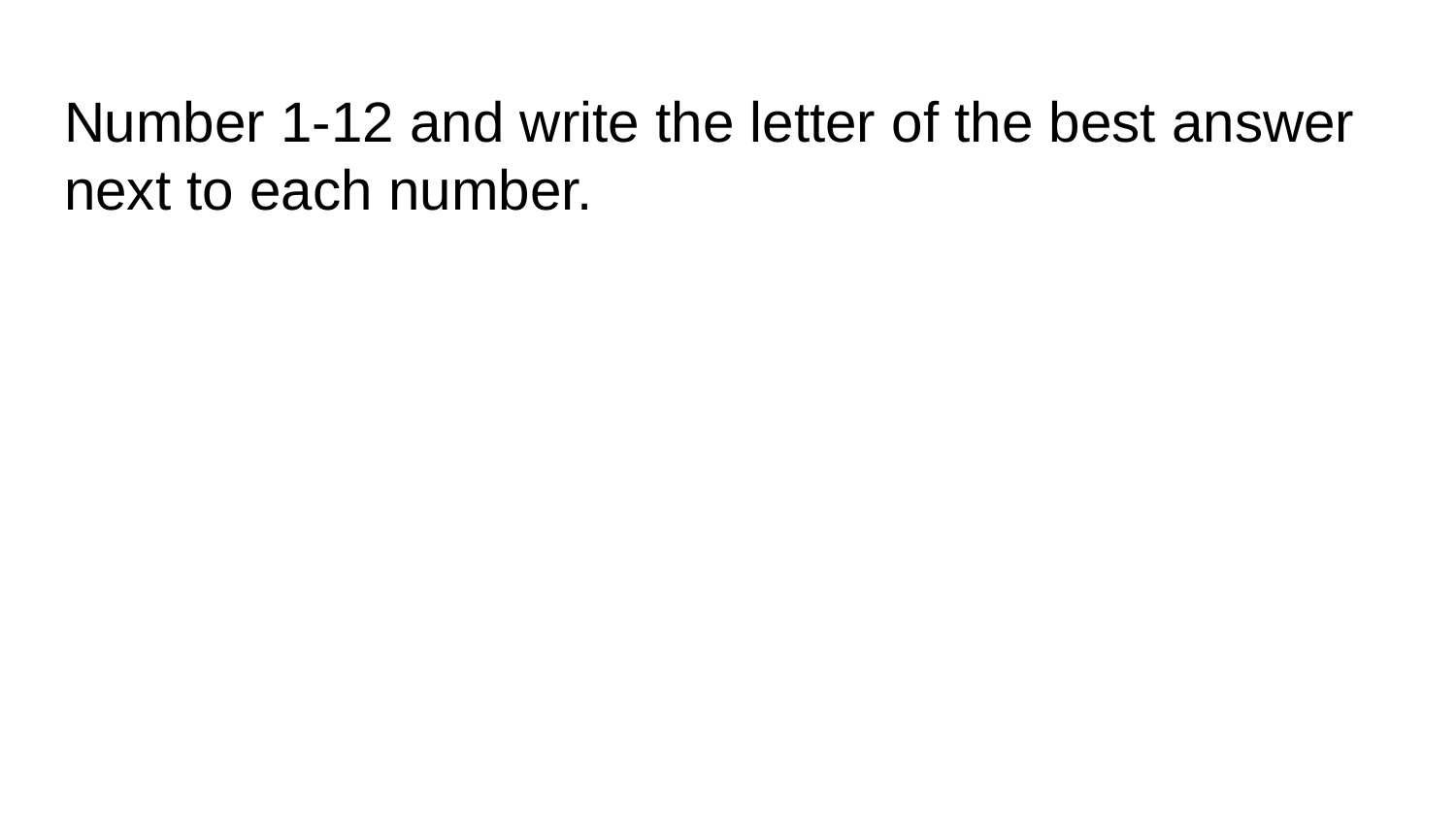

# Number 1-12 and write the letter of the best answer next to each number.